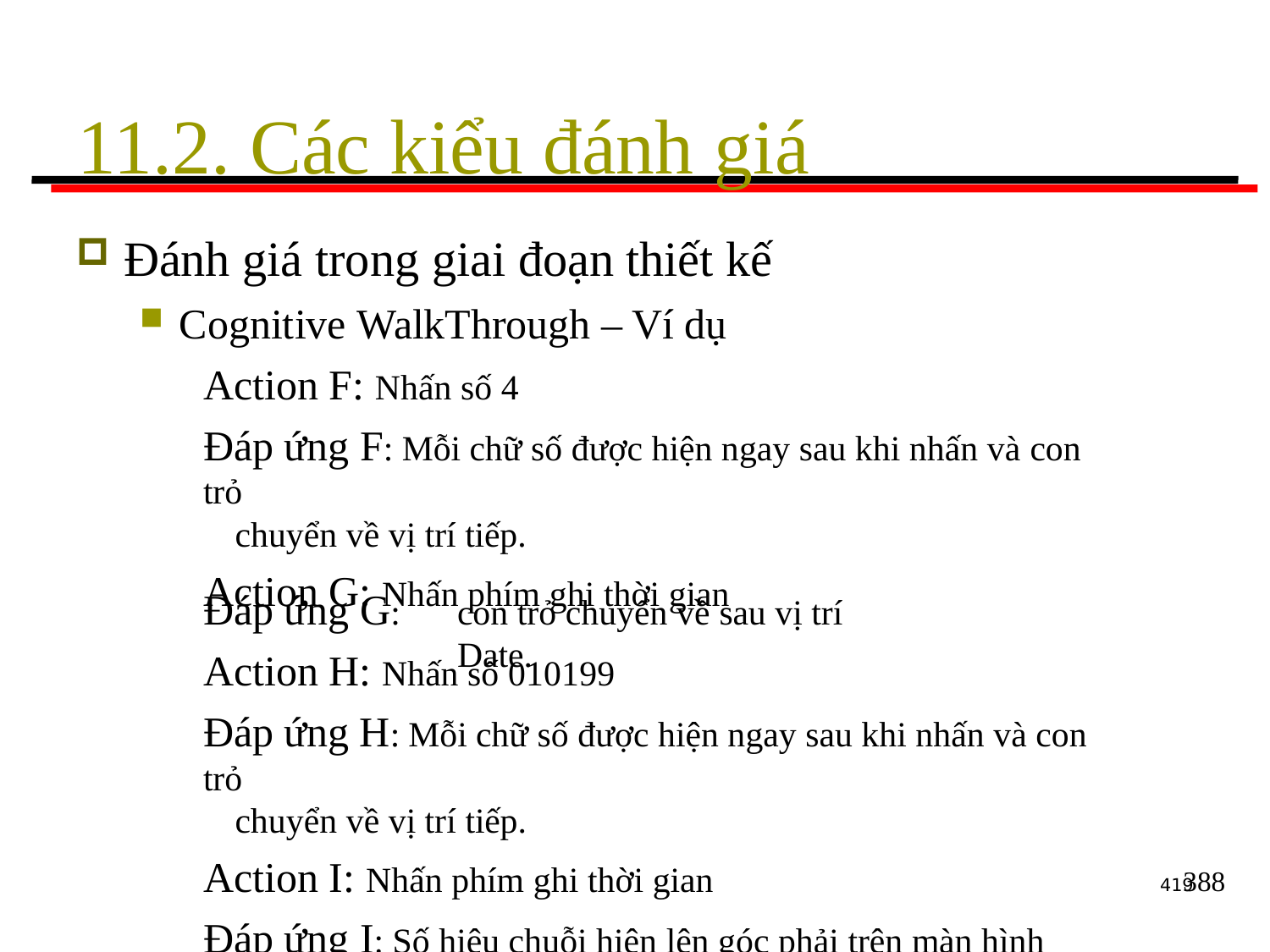

# 11.2. Các kiểu đánh giá
Đánh giá trong giai đoạn thiết kế
Cognitive WalkThrough – Ví dụ
Action F: Nhấn số 4
Đáp ứng F: Mỗi chữ số được hiện ngay sau khi nhấn và con trỏ
chuyển về vị trí tiếp.
Action G: Nhấn phím ghi thời gian
Đáp ứng G:
con trỏ chuyển về sau vị trí Date.
Action H: Nhấn số 010199
Đáp ứng H: Mỗi chữ số được hiện ngay sau khi nhấn và con trỏ
chuyển về vị trí tiếp.
Action I: Nhấn phím ghi thời gian
Đáp ứng I: Số hiệu chuỗi hiện lên góc phải trên màn hình
388
419